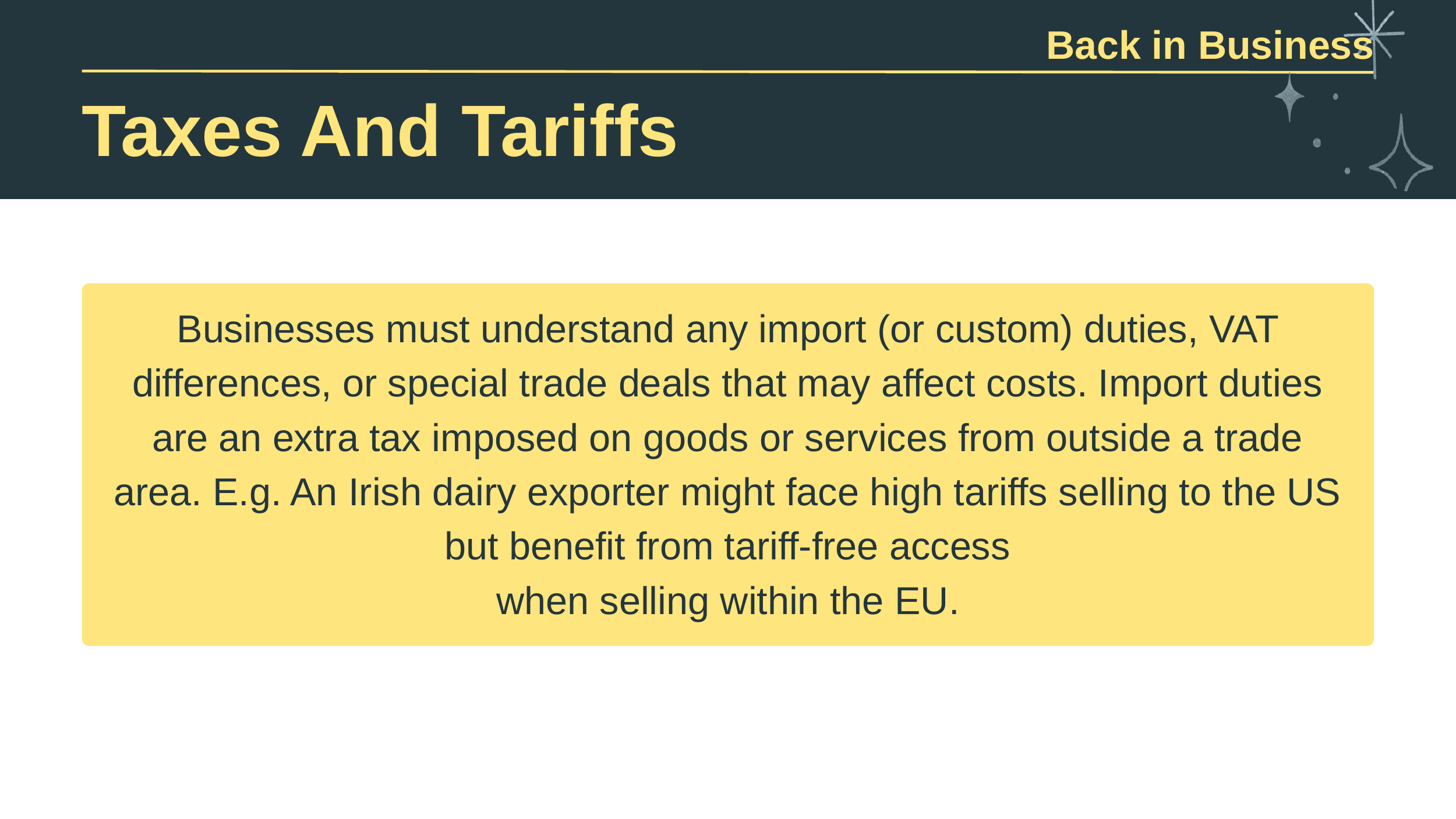

Back in Business
Taxes And Tariffs

Businesses must understand any import (or custom) duties, VAT differences, or special trade deals that may affect costs. Import duties are an extra tax imposed on goods or services from outside a trade area. E.g. An Irish dairy exporter might face high tariffs selling to the US but benefit from tariff-free access
when selling within the EU.